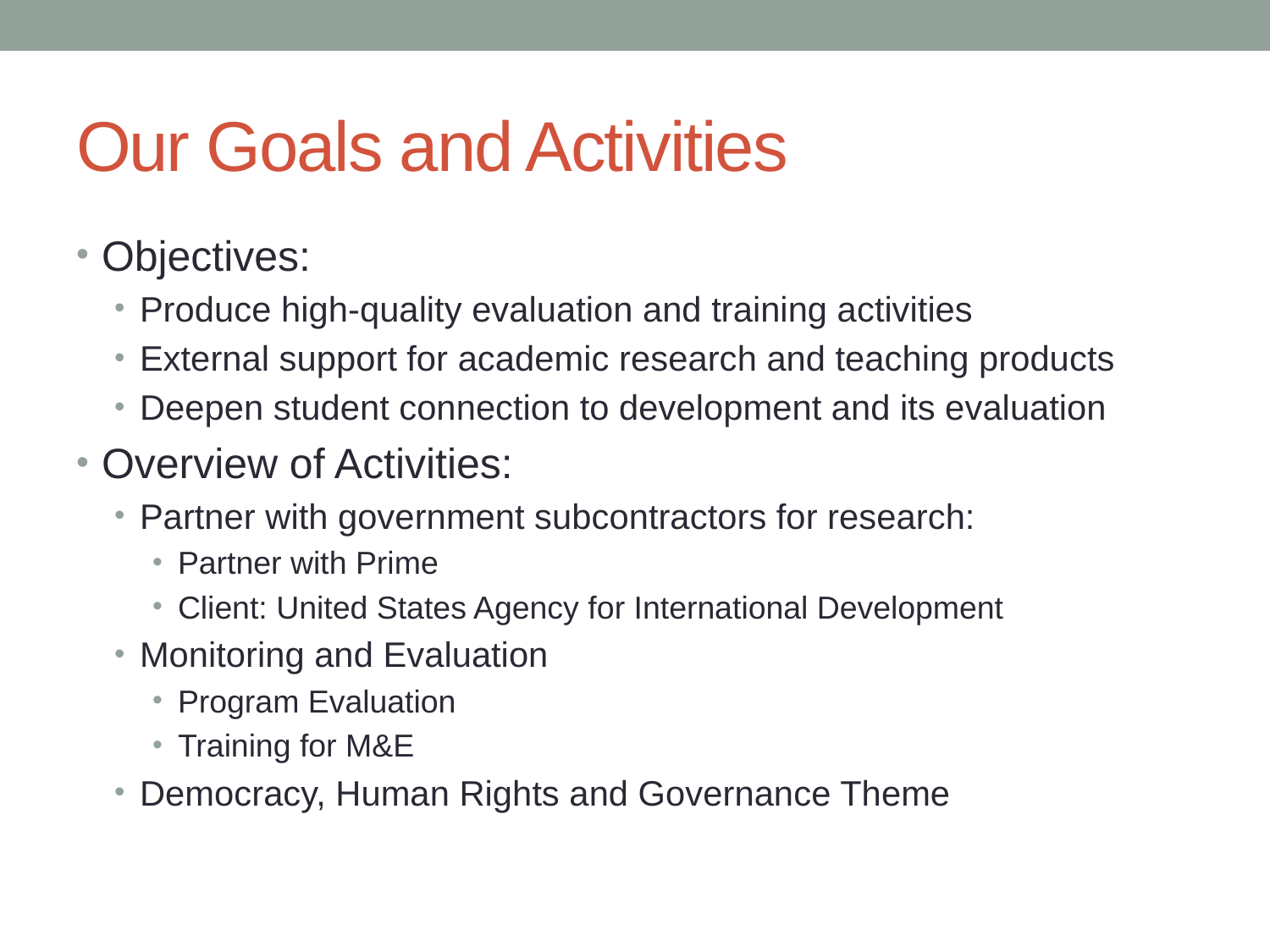

# Our Goals and Activities
Objectives:
Produce high-quality evaluation and training activities
External support for academic research and teaching products
Deepen student connection to development and its evaluation
Overview of Activities:
Partner with government subcontractors for research:
Partner with Prime
Client: United States Agency for International Development
Monitoring and Evaluation
Program Evaluation
Training for M&E
Democracy, Human Rights and Governance Theme